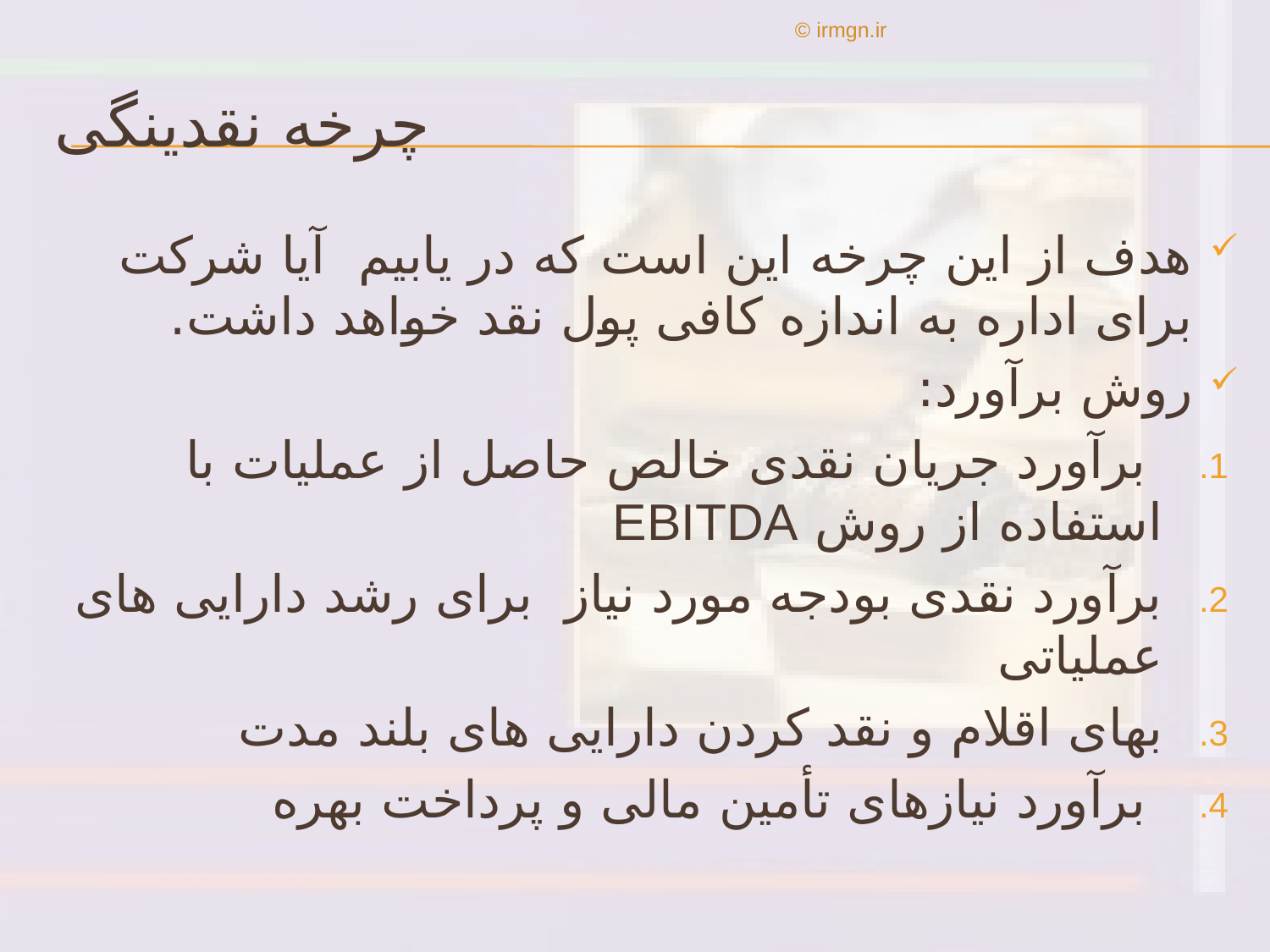

© irmgn.ir
# چرخه نقدينگی
هدف از اين چرخه اين است كه در يابيم  آيا شركت برای اداره به اندازه كافی پول نقد خواهد داشت.
روش برآورد:
 برآورد جريان نقدی خالص حاصل از عمليات با استفاده از روش EBITDA
برآورد نقدی بودجه مورد نياز  برای رشد دارایی های عملیاتی
بهای اقلام و نقد کردن دارايی های بلند مدت
 برآورد نيازهای تأمين مالی و پرداخت بهره